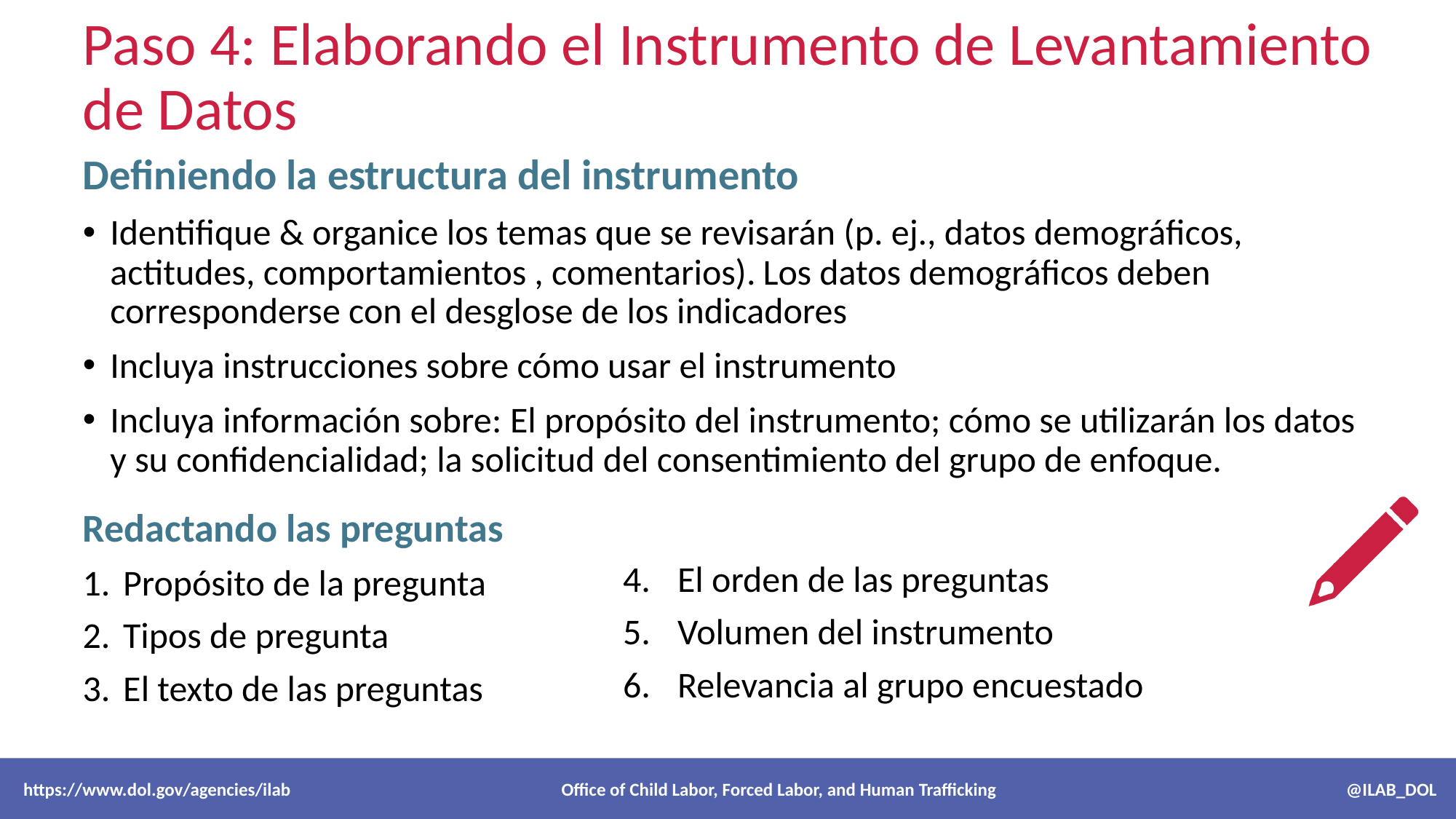

# Paso 4: Elaborando el Instrumento de Levantamiento de Datos
Definiendo la estructura del instrumento
Identifique & organice los temas que se revisarán (p. ej., datos demográficos, actitudes, comportamientos , comentarios). Los datos demográficos deben corresponderse con el desglose de los indicadores
Incluya instrucciones sobre cómo usar el instrumento
Incluya información sobre: El propósito del instrumento; cómo se utilizarán los datos y su confidencialidad; la solicitud del consentimiento del grupo de enfoque.

Redactando las preguntas
Propósito de la pregunta
Tipos de pregunta
El texto de las preguntas

El orden de las preguntas
Volumen del instrumento
Relevancia al grupo encuestado

   https://www.dol.gov/agencies/ilab                                                                 Office of Child Labor, Forced Labor, and Human Trafficking                                                                                    @ILAB_DOL